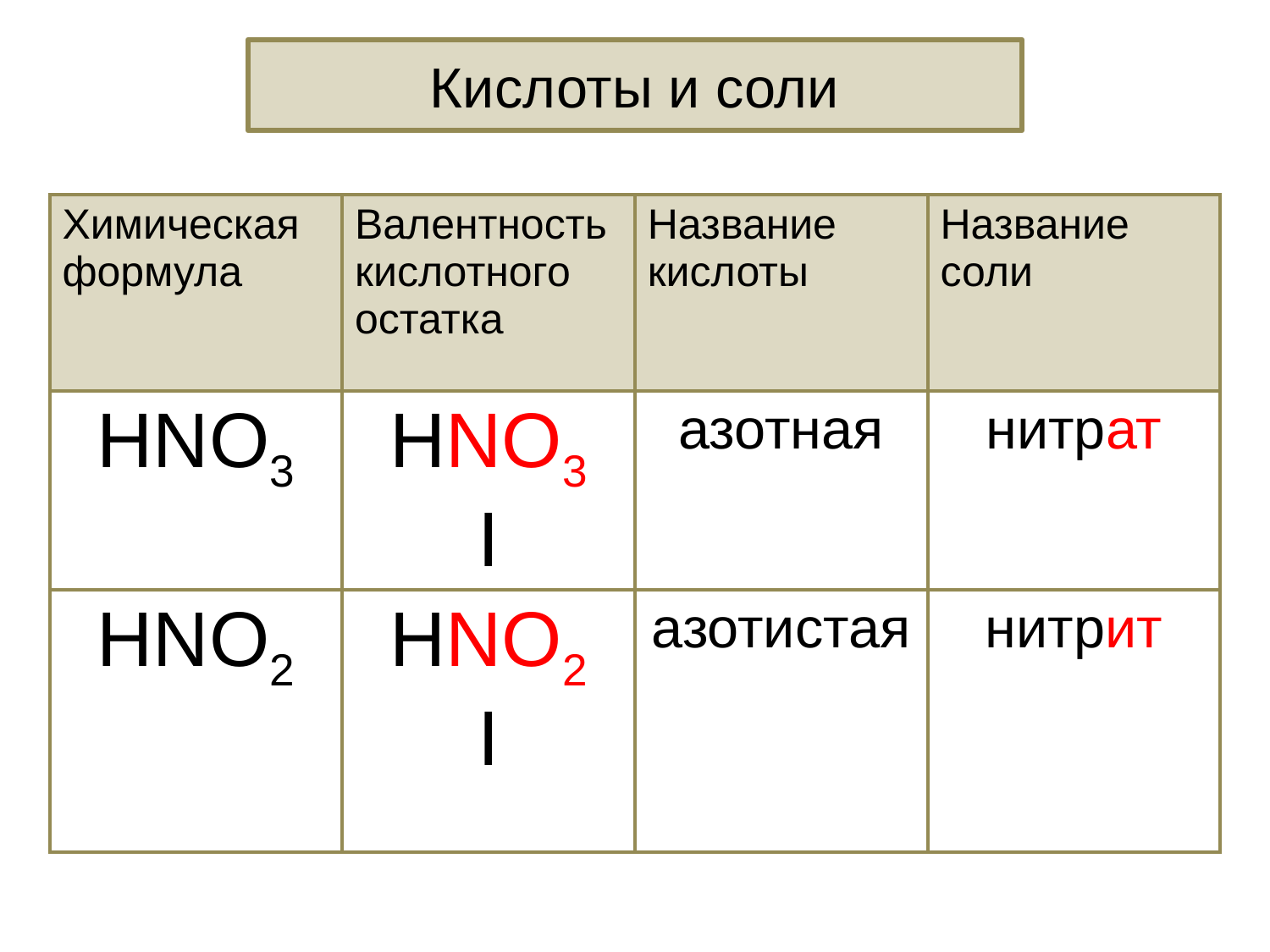

Кислоты и соли
| Химическая формула | Валентность кислотного остатка | Название кислоты | Название соли |
| --- | --- | --- | --- |
| HNO3 | HNO3 I | азотная | нитрат |
| HNO2 | HNO2 I | азотистая | нитрит |